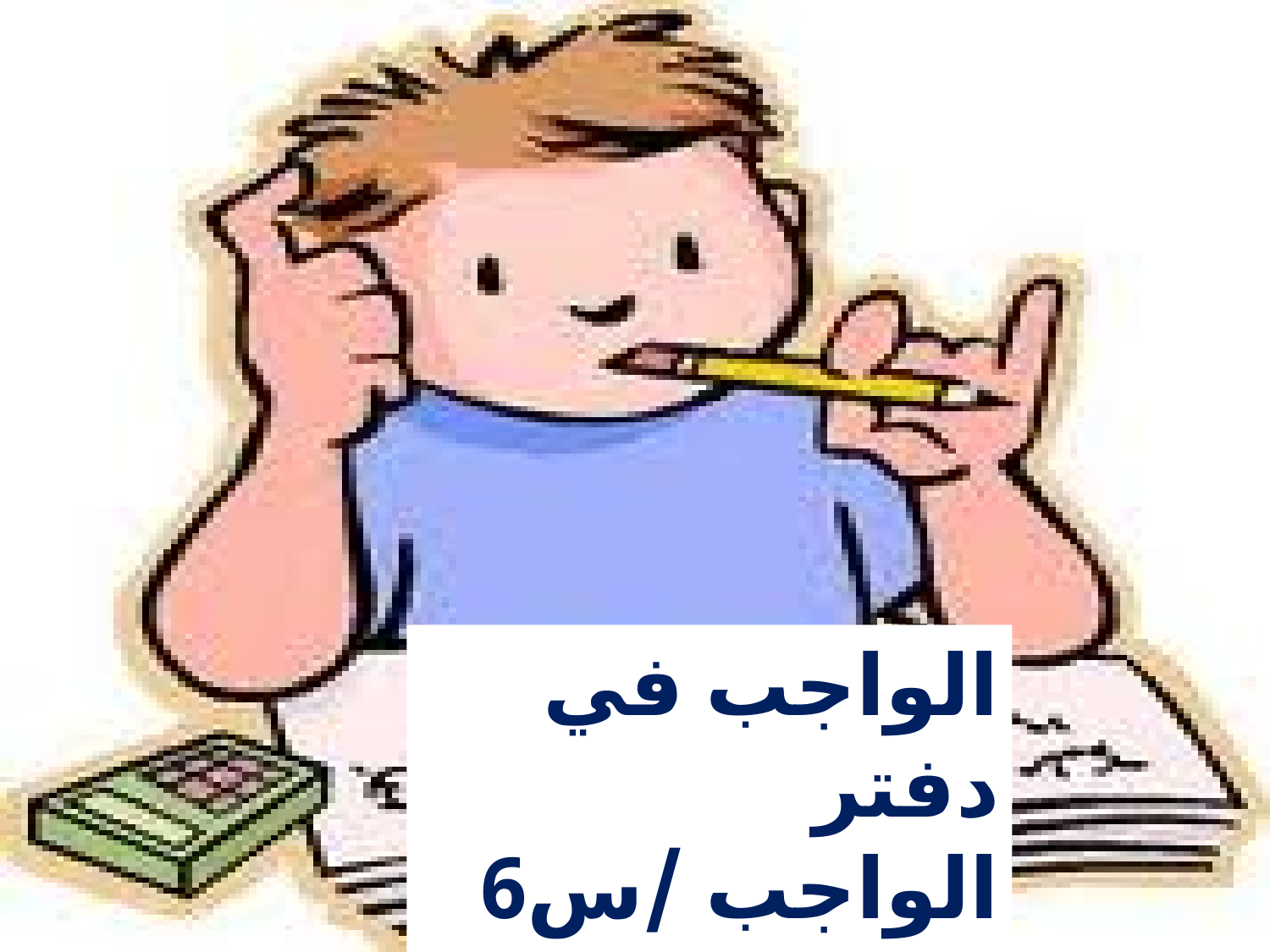

الواجب في دفتر الواجب /س6 و س8 وس9 ص 41